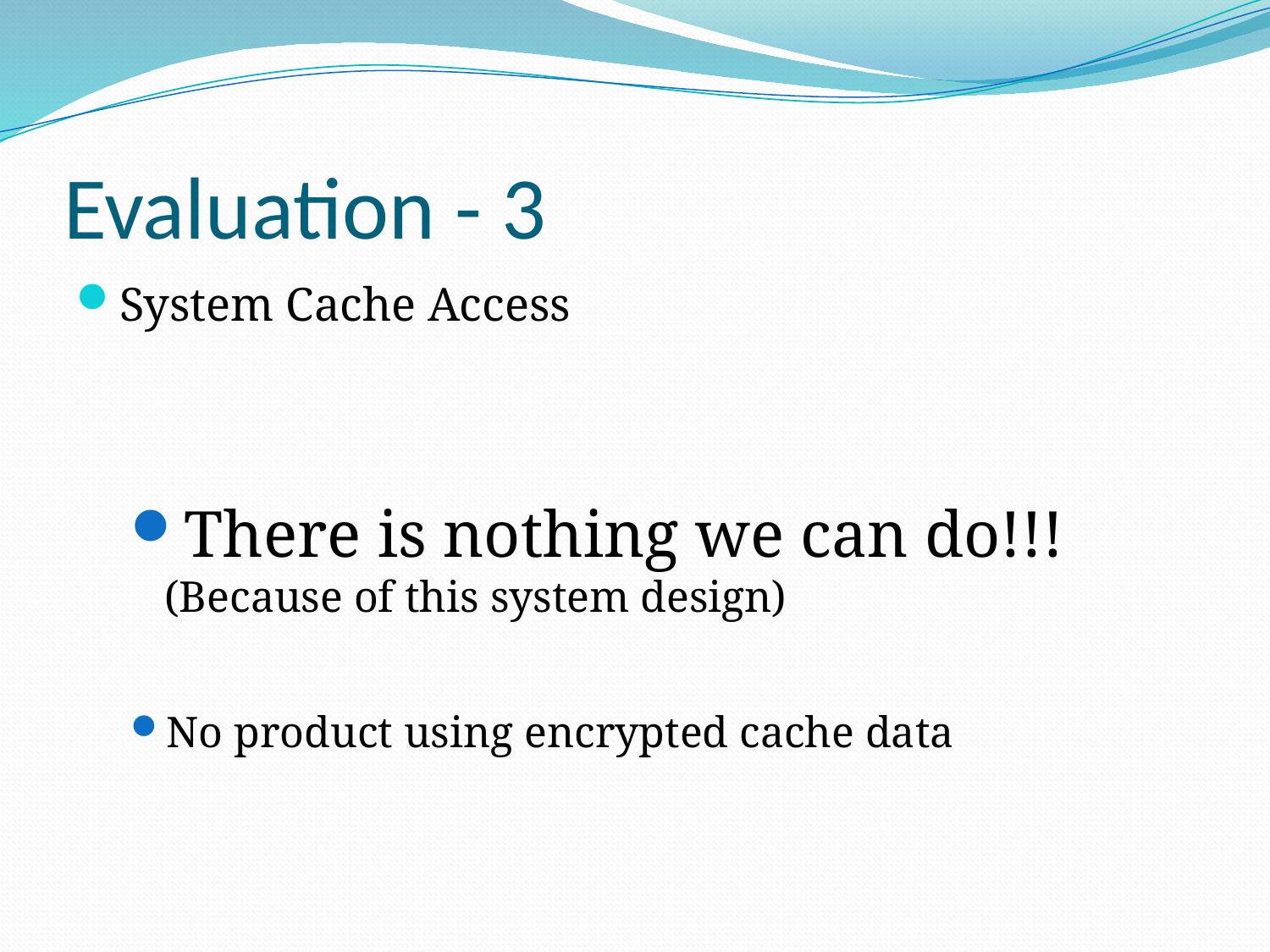

# Evaluation - 3
System Cache Access

There is nothing we can do!!!
(Because of this system design)

No product using encrypted cache data